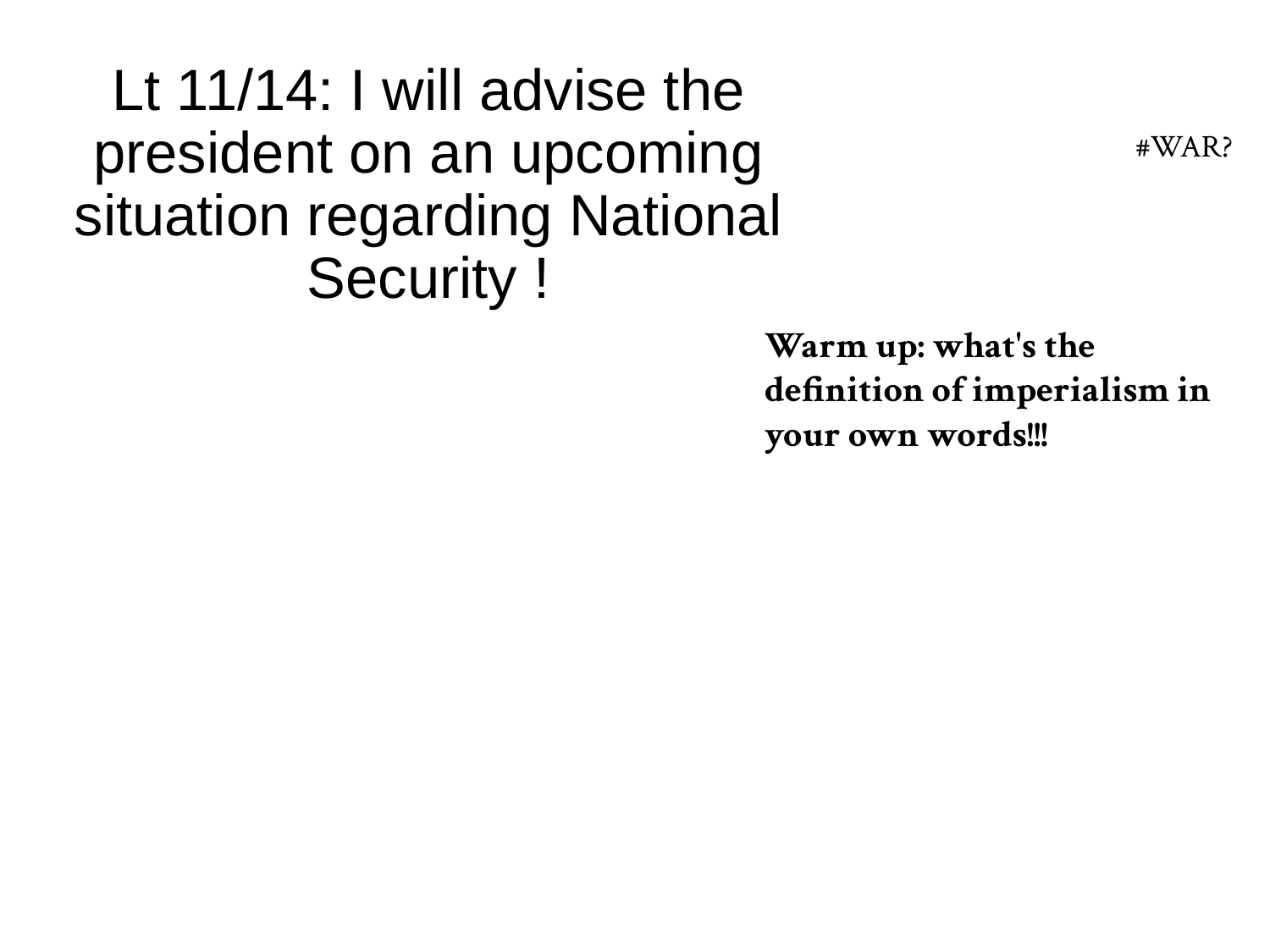

#WAR?
# Lt 11/14: I will advise the president on an upcoming situation regarding National Security !
Warm up: what's the definition of imperialism in your own words!!!